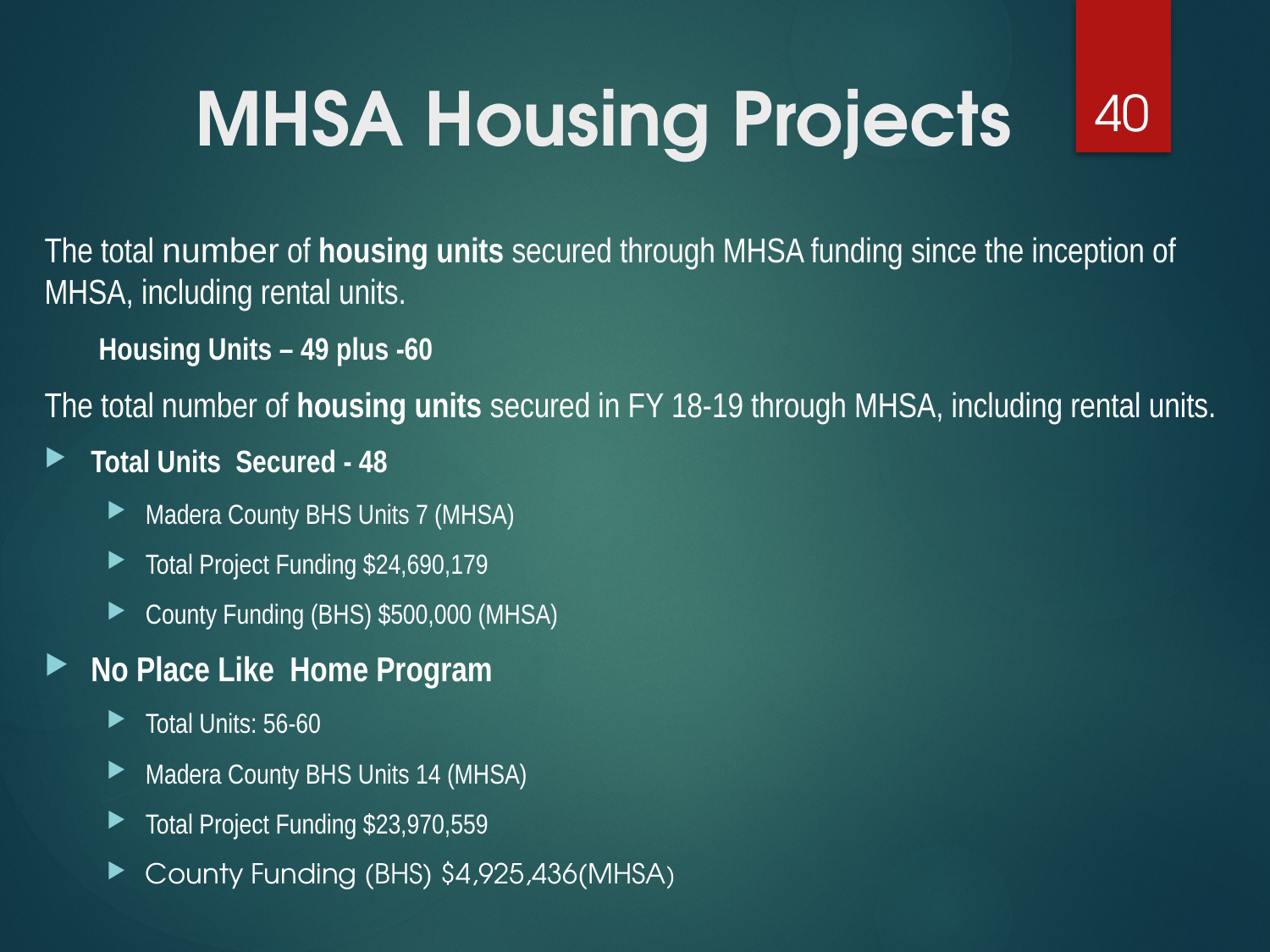

40
# MHSA Housing Projects
The total number of housing units secured through MHSA funding since the inception of MHSA, including rental units.
Housing Units – 49 plus -60
The total number of housing units secured in FY 18-19 through MHSA, including rental units.
Total Units  Secured - 48
Madera County BHS Units 7 (MHSA)
Total Project Funding $24,690,179
County Funding (BHS) $500,000 (MHSA)
No Place Like  Home Program
Total Units: 56-60
Madera County BHS Units 14 (MHSA)
Total Project Funding $23,970,559
County Funding (BHS) $4,925,436(MHSA)